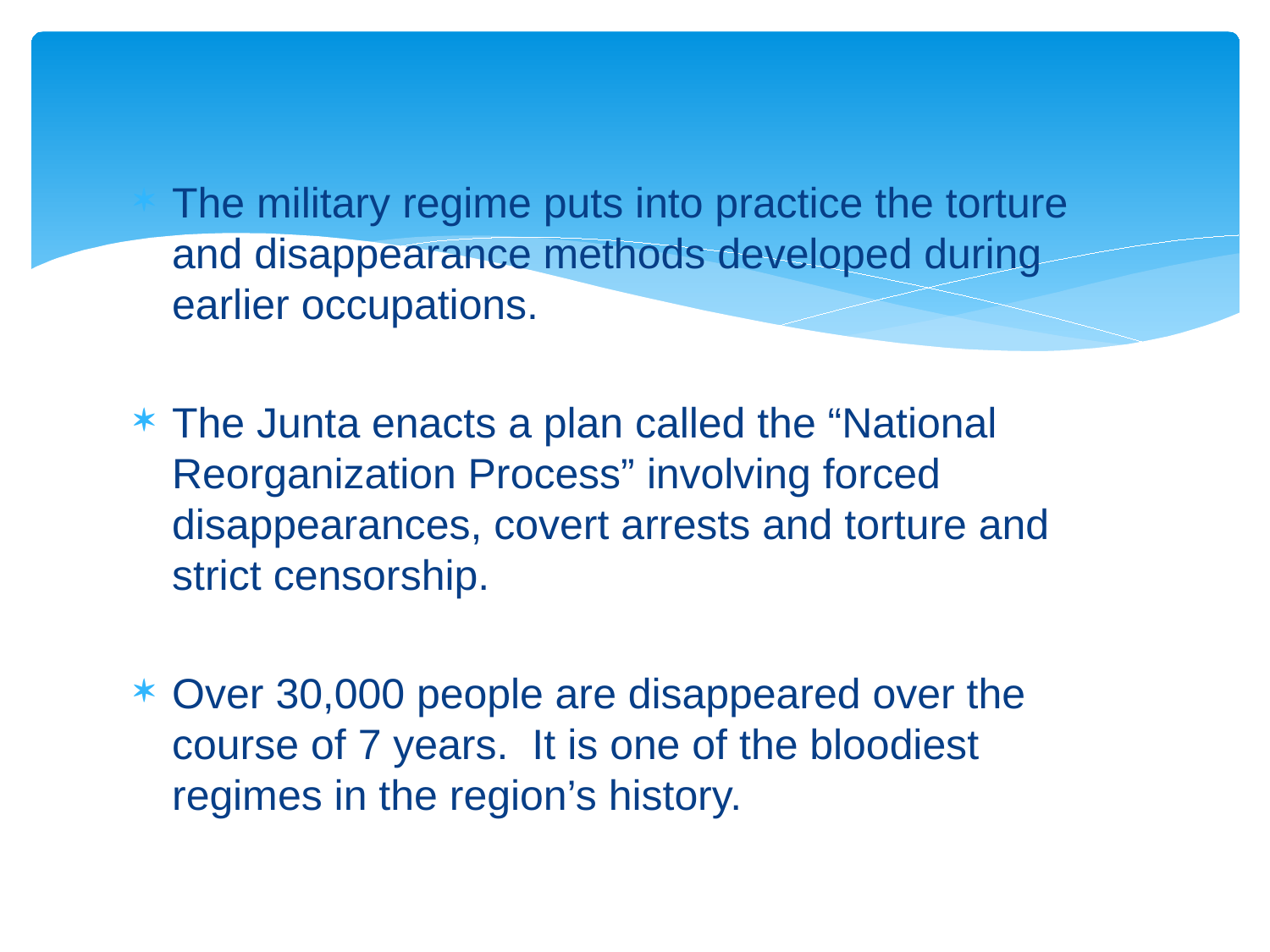

The military regime puts into practice the torture and disappearance methods developed during earlier occupations.

The Junta enacts a plan called the “National Reorganization Process” involving forced disappearances, covert arrests and torture and strict censorship.

Over 30,000 people are disappeared over the course of 7 years.  It is one of the bloodiest regimes in the region’s history.